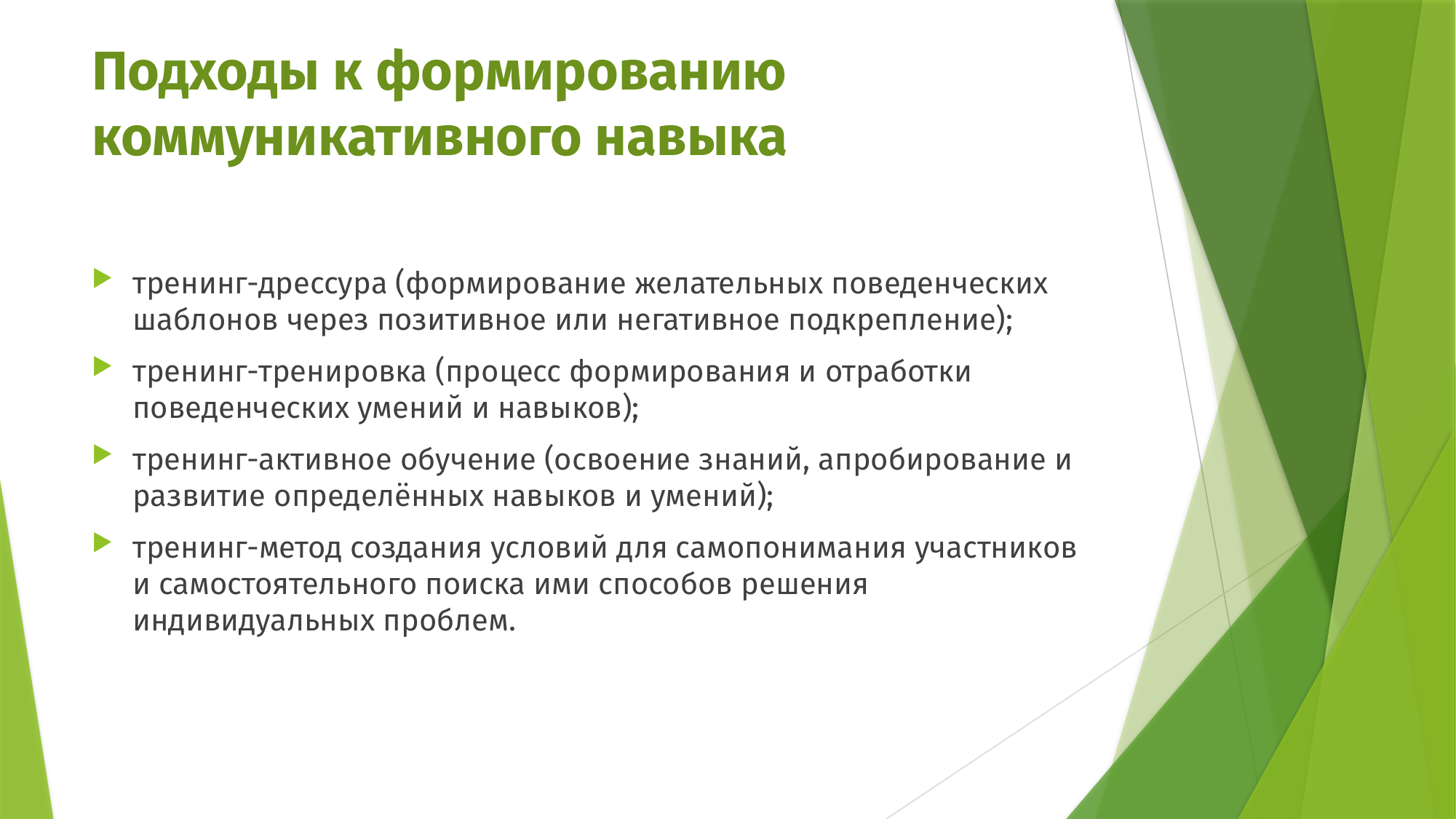

# Подходы к формированию коммуникативного навыка
тренинг-дрессура (формирование желательных поведенческих шаблонов через позитивное или негативное подкрепление);
тренинг-тренировка (процесс формирования и отработки поведенческих умений и навыков);
тренинг-активное обучение (освоение знаний, апробирование и развитие определённых навыков и умений);
тренинг-метод создания условий для самопонимания участников и самостоятельного поиска ими способов решения индивидуальных проблем.